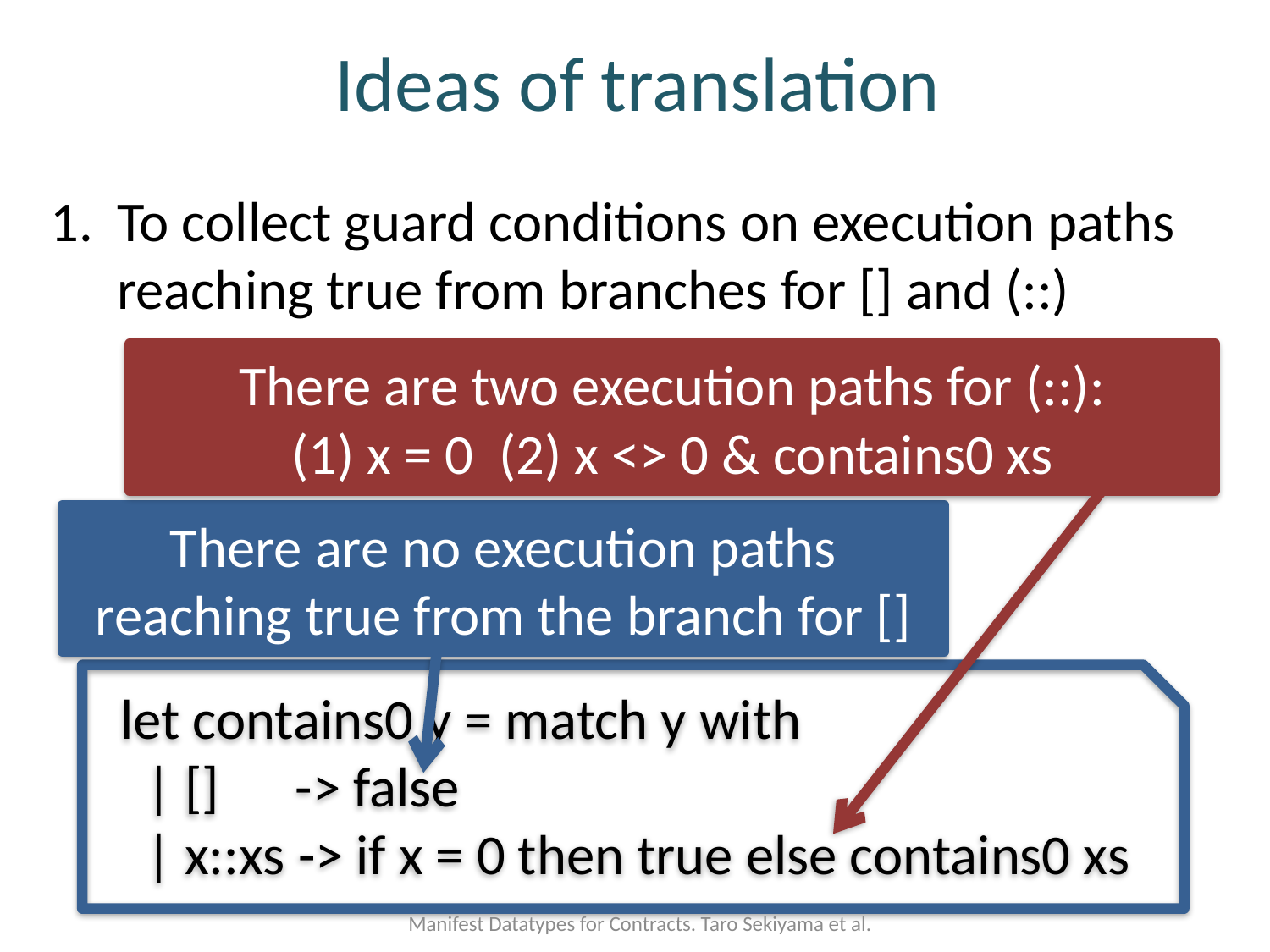

# Ideas of translation
To collect guard conditions on execution paths reaching true from branches for [] and (::)
There are two execution paths for (::):
(1) x = 0  (2) x <> 0 & contains0 xs
There are no execution paths reaching true from the branch for []
  let contains0 y = match y with
    | []      -> false
    | x::xs -> if x = 0 then true else contains0 xs
Manifest Datatypes for Contracts. Taro Sekiyama et al.